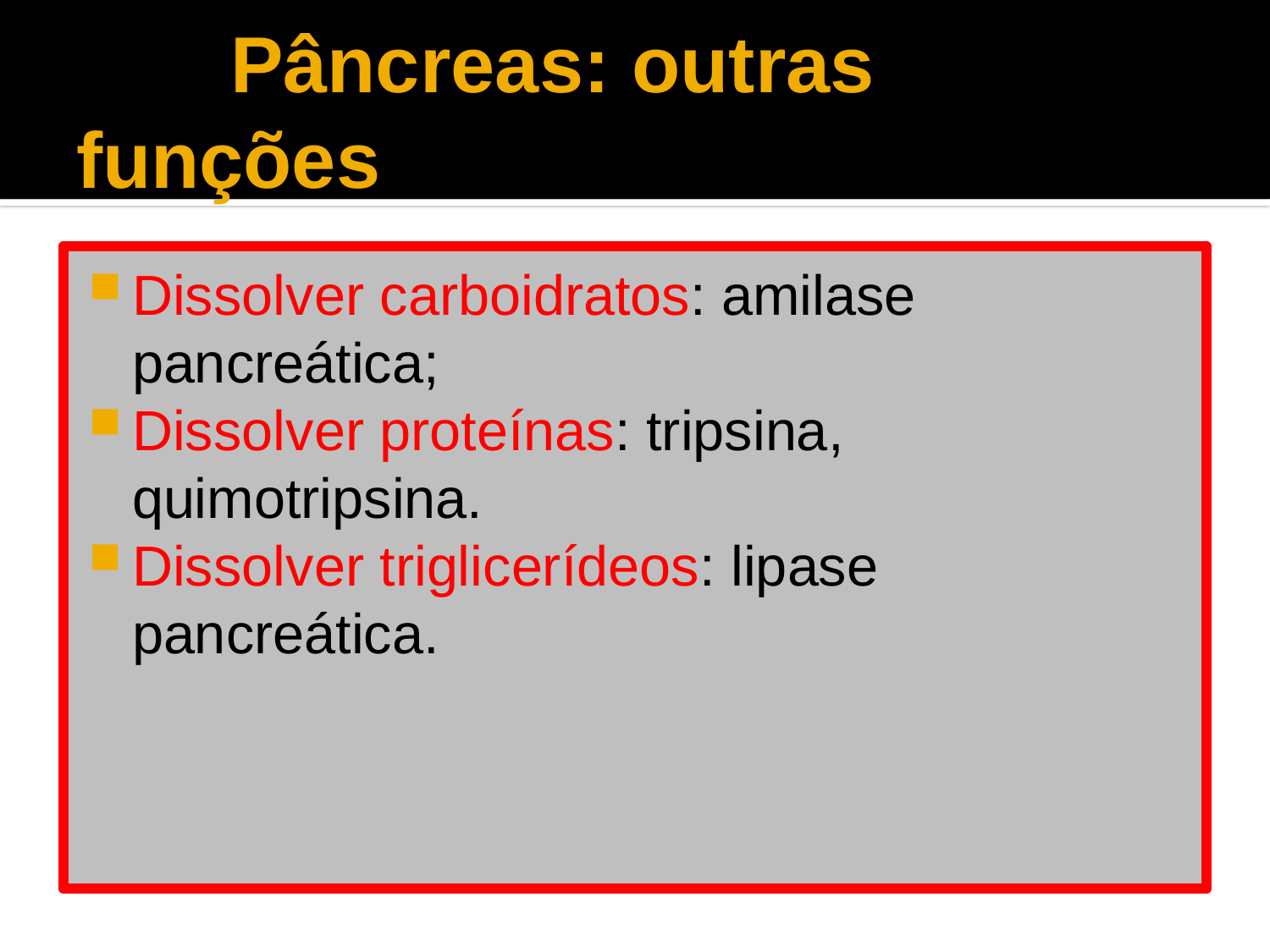

# Pâncreas: outras funções
Dissolver carboidratos: amilase pancreática;
Dissolver proteínas: tripsina, quimotripsina.
Dissolver triglicerídeos: lipase pancreática.